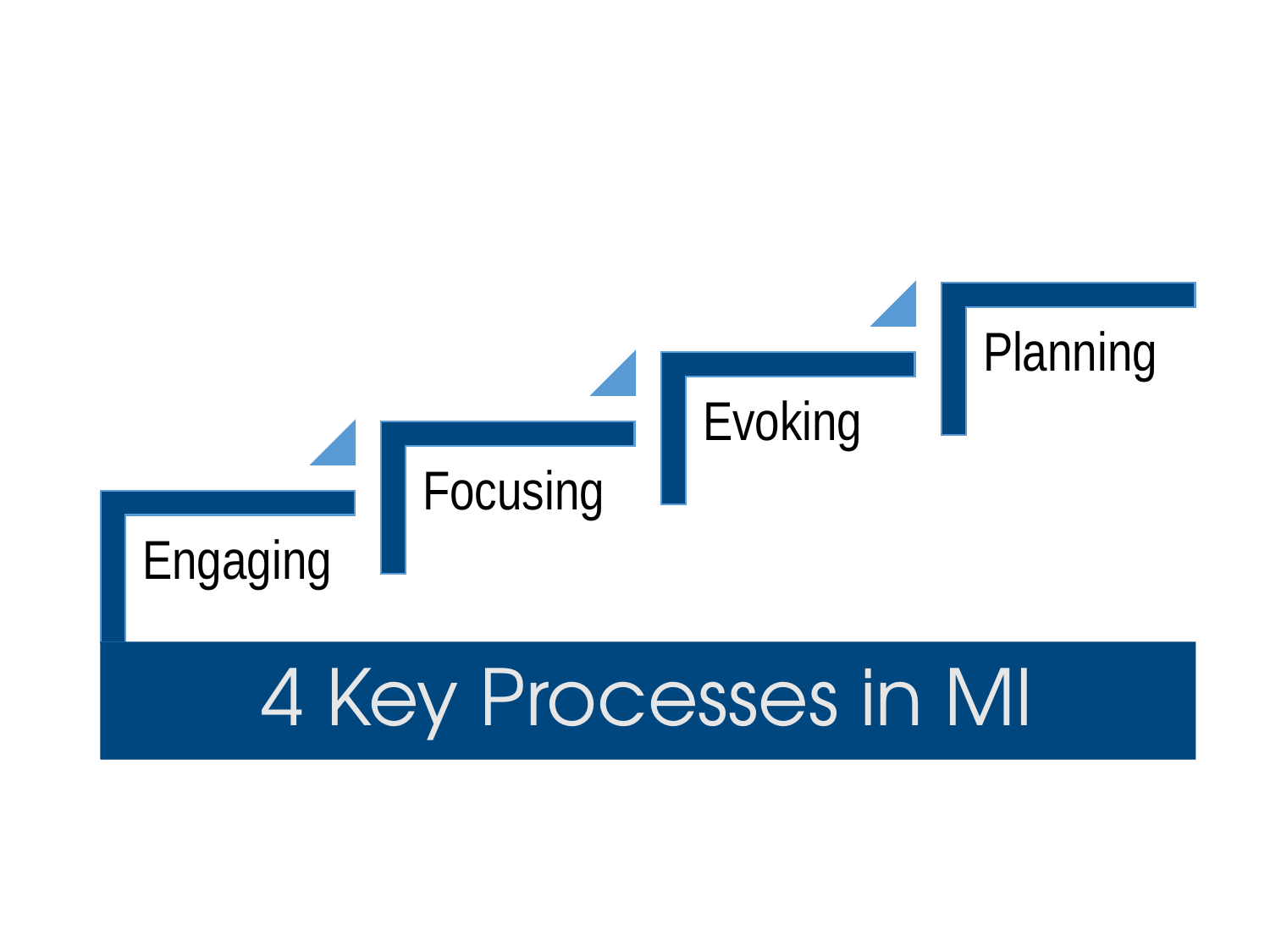

Engaging
Focusing
Evoking
Planning
4 Key Processes in MI